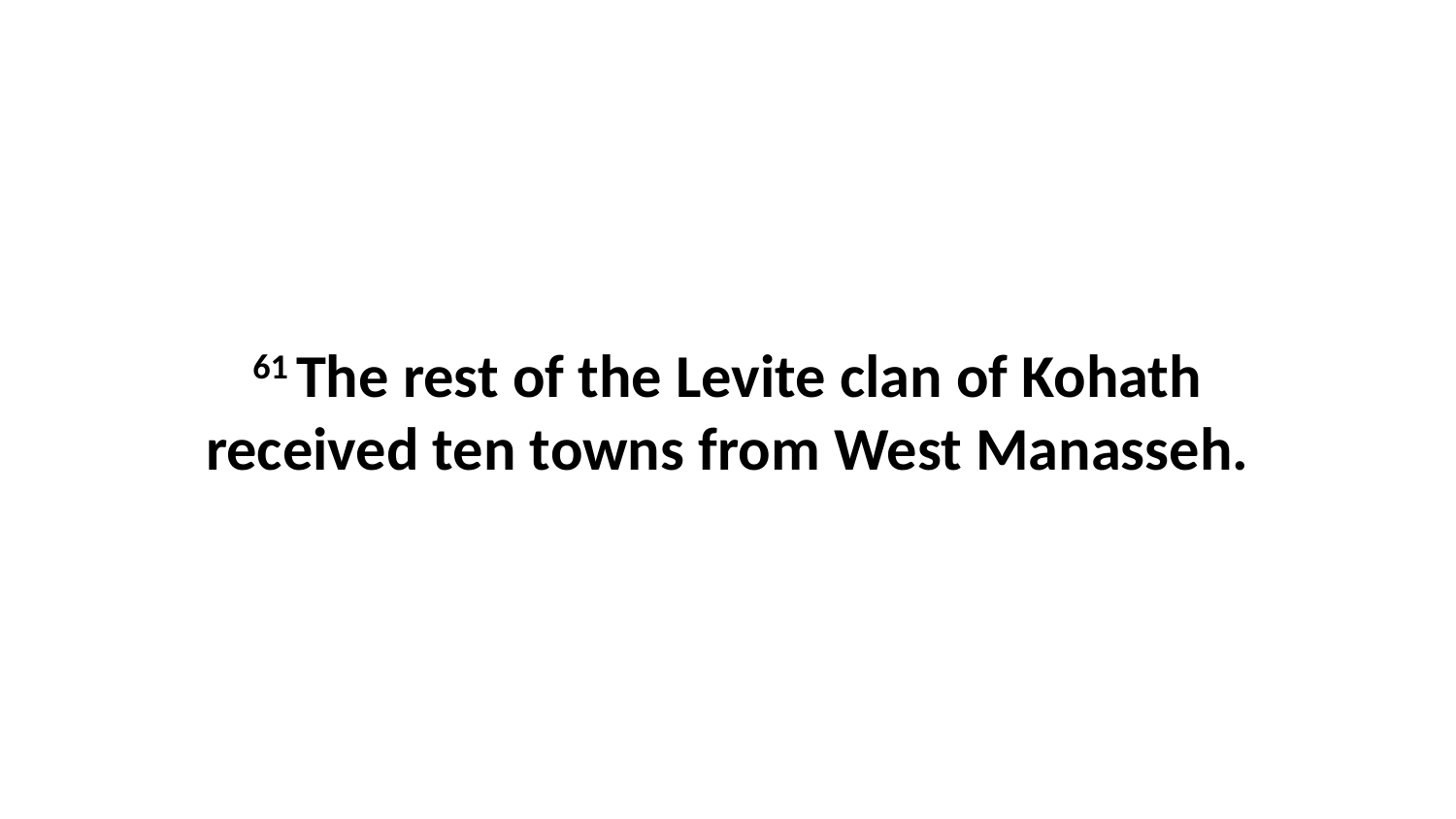

61 The rest of the Levite clan of Kohath received ten towns from West Manasseh.